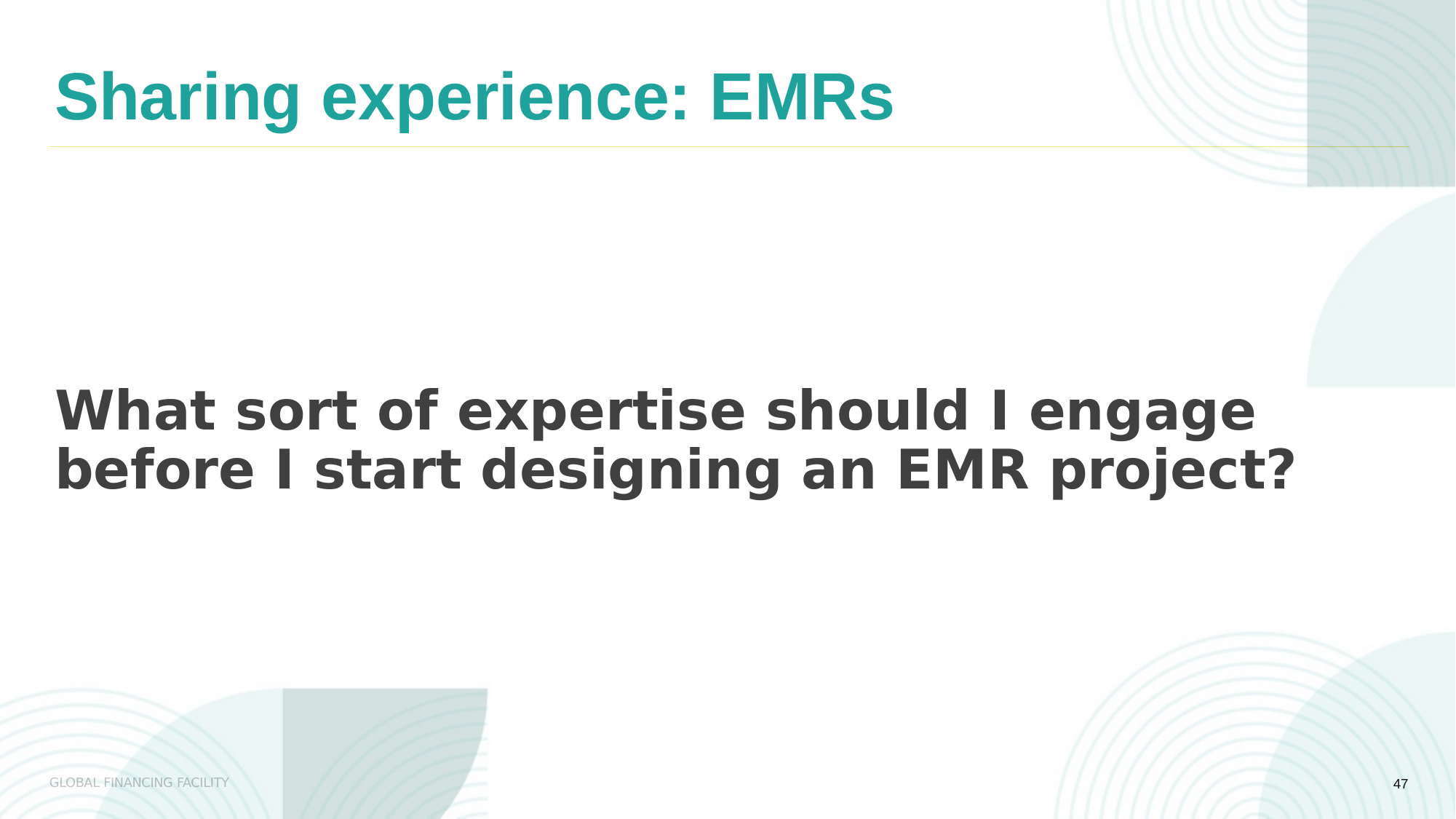

Sharing experience: EMRs

What sort of expertise should I engage before I start designing an EMR project?

47